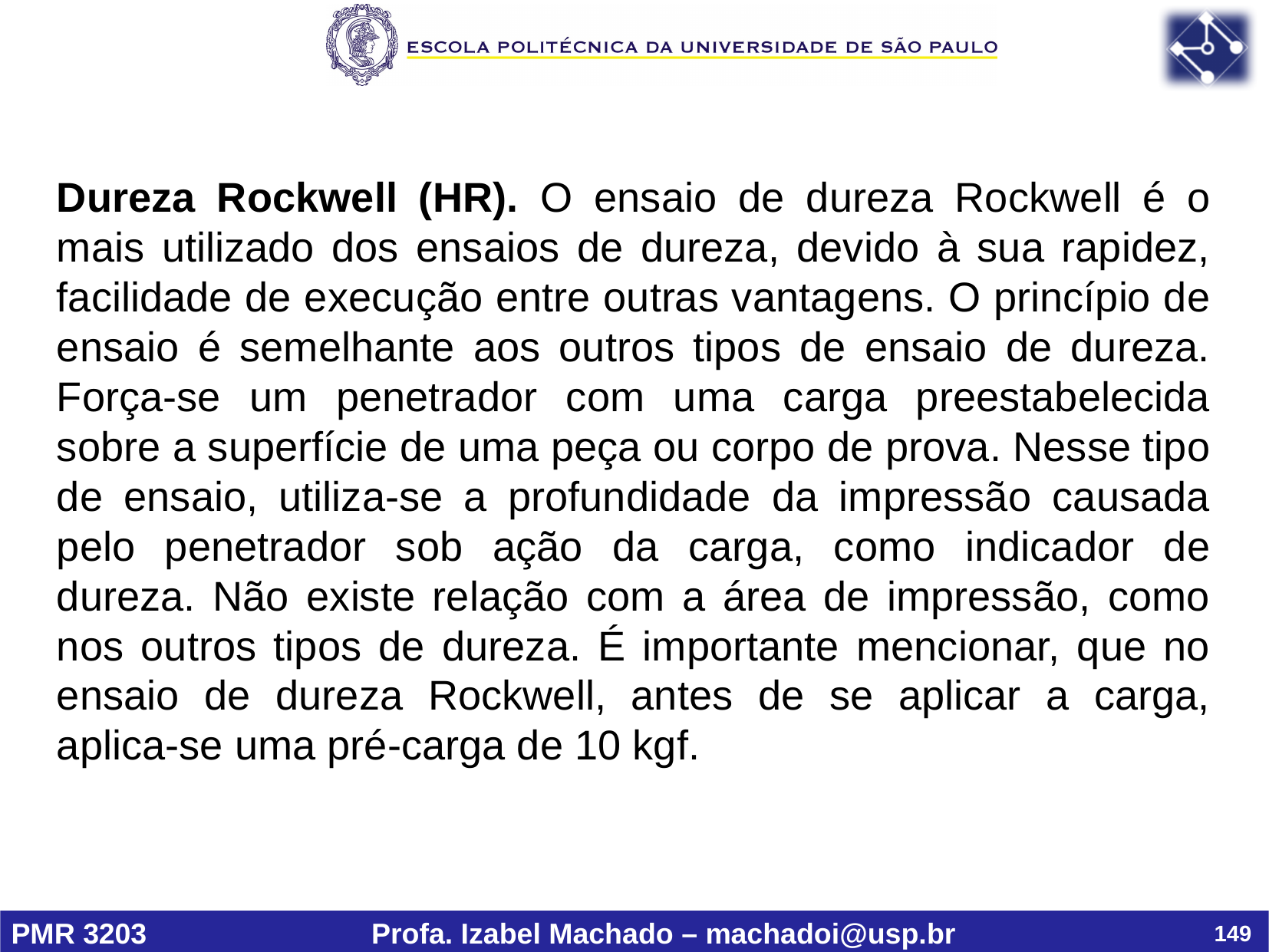

Dureza Rockwell (HR). O ensaio de dureza Rockwell é o mais utilizado dos ensaios de dureza, devido à sua rapidez, facilidade de execução entre outras vantagens. O princípio de ensaio é semelhante aos outros tipos de ensaio de dureza. Força-se um penetrador com uma carga preestabelecida sobre a superfície de uma peça ou corpo de prova. Nesse tipo de ensaio, utiliza-se a profundidade da impressão causada pelo penetrador sob ação da carga, como indicador de dureza. Não existe relação com a área de impressão, como nos outros tipos de dureza. É importante mencionar, que no ensaio de dureza Rockwell, antes de se aplicar a carga, aplica-se uma pré-carga de 10 kgf.
149